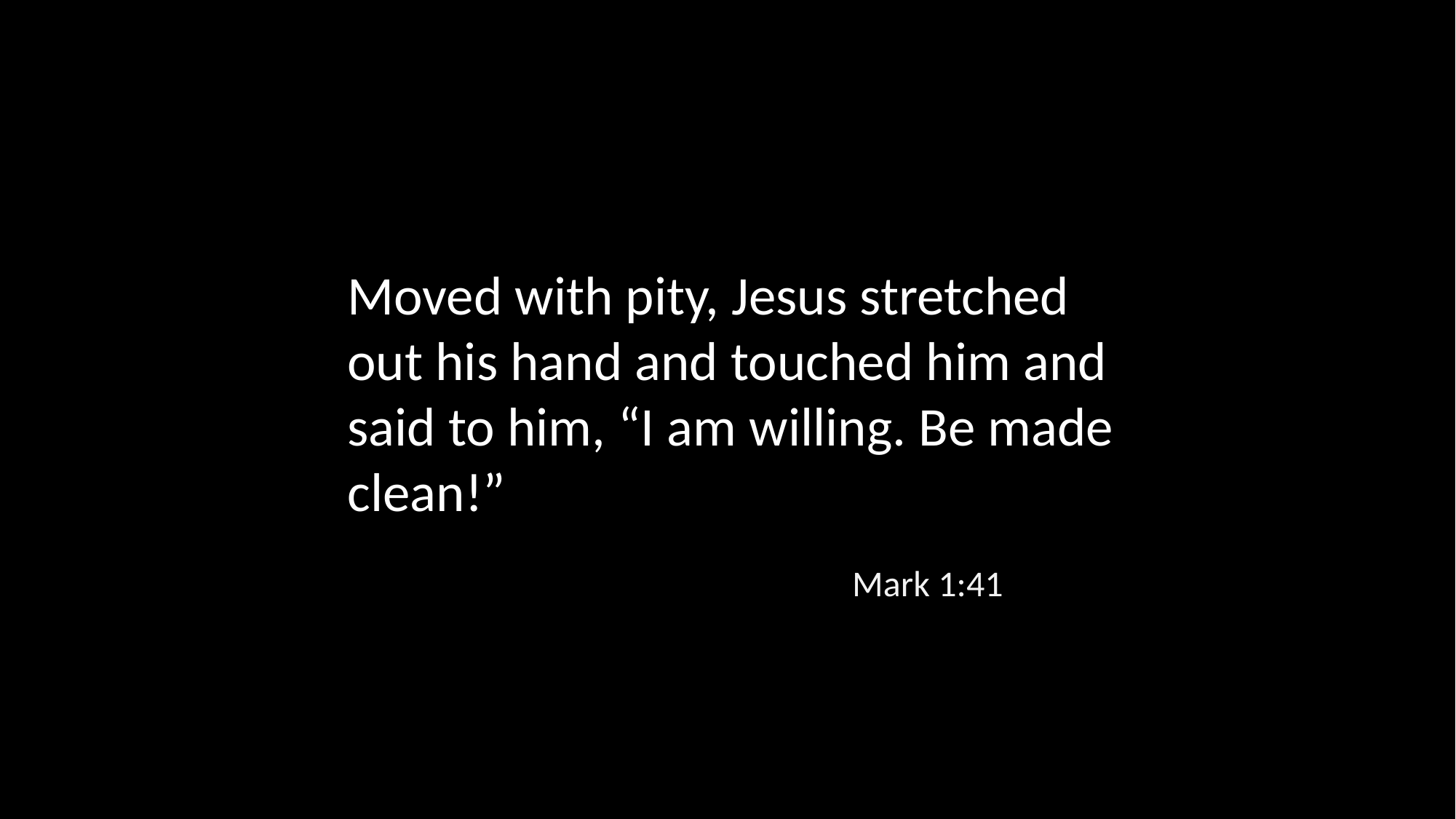

Moved with pity, Jesus stretched out his hand and touched him and said to him, “I am willing. Be made clean!”
Mark 1:41